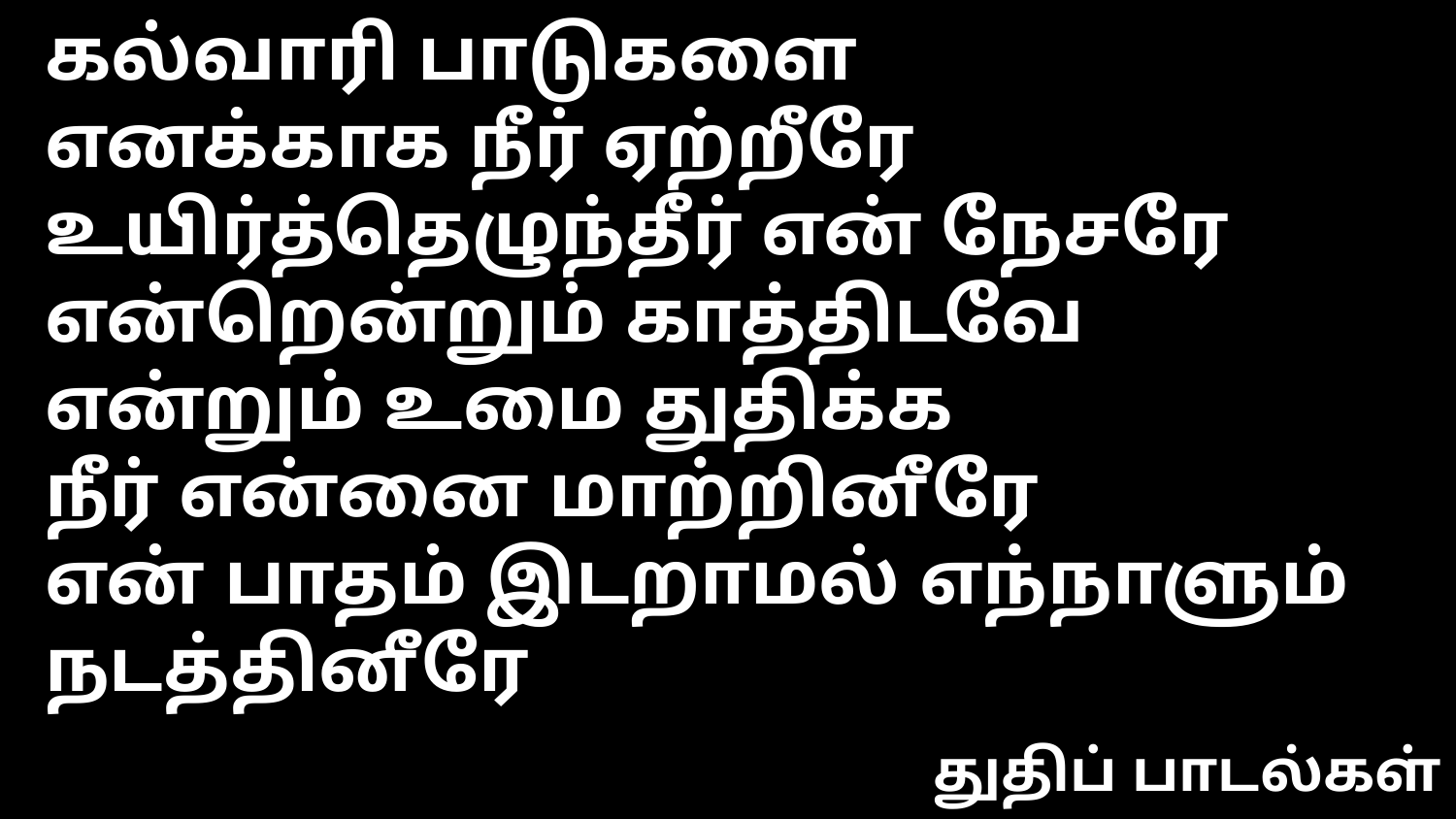

கல்வாரி பாடுகளை
எனக்காக நீர் ஏற்றீரே
உயிர்த்தெழுந்தீர் என் நேசரே
என்றென்றும் காத்திடவே
என்றும் உமை துதிக்க
நீர் என்னை மாற்றினீரே
என் பாதம் இடறாமல் எந்நாளும் நடத்தினீரே

துதிப் பாடல்கள்